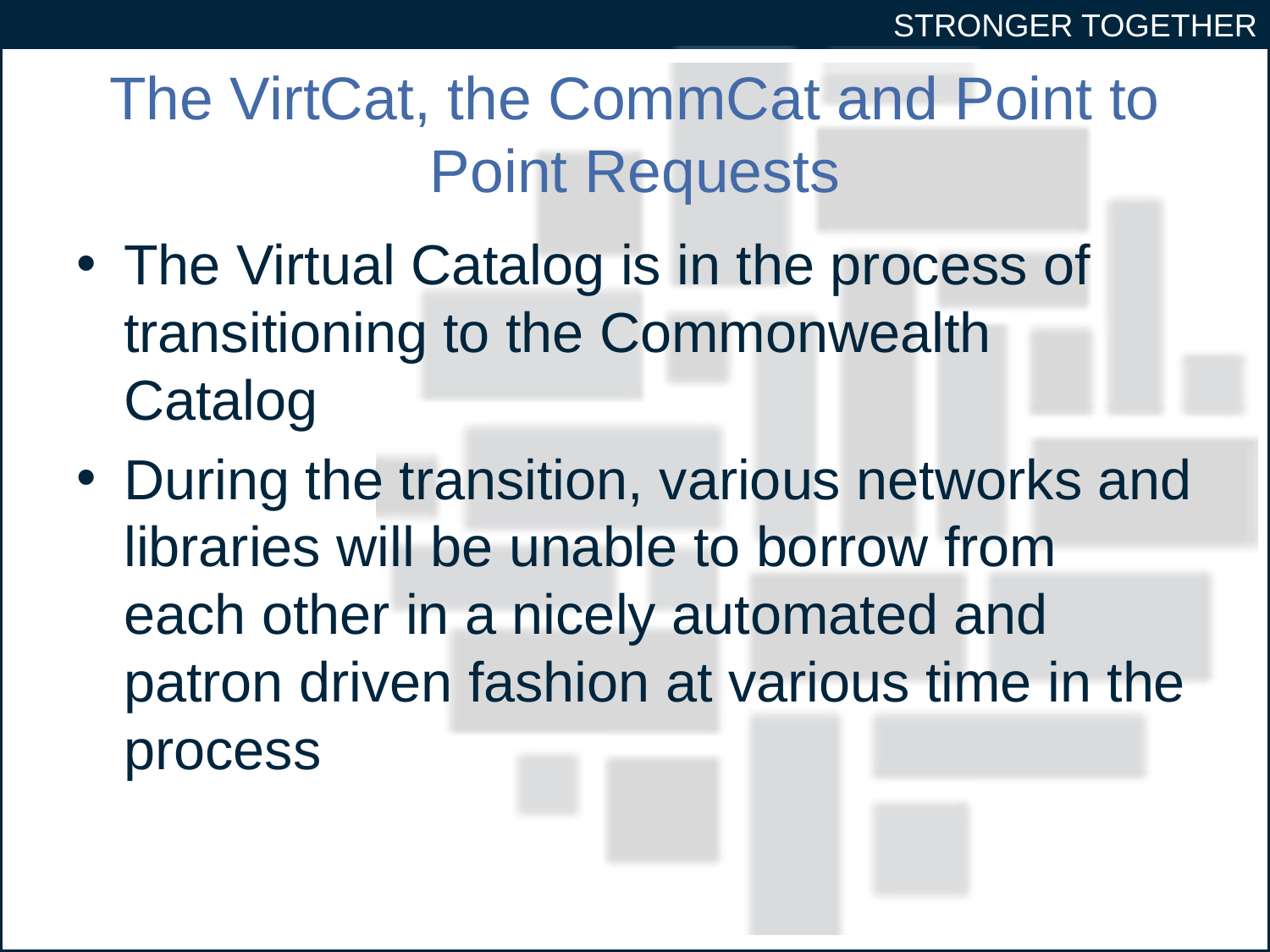

# The VirtCat, the CommCat and Point to Point Requests
The Virtual Catalog is in the process of transitioning to the Commonwealth Catalog
During the transition, various networks and libraries will be unable to borrow from each other in a nicely automated and patron driven fashion at various time in the process